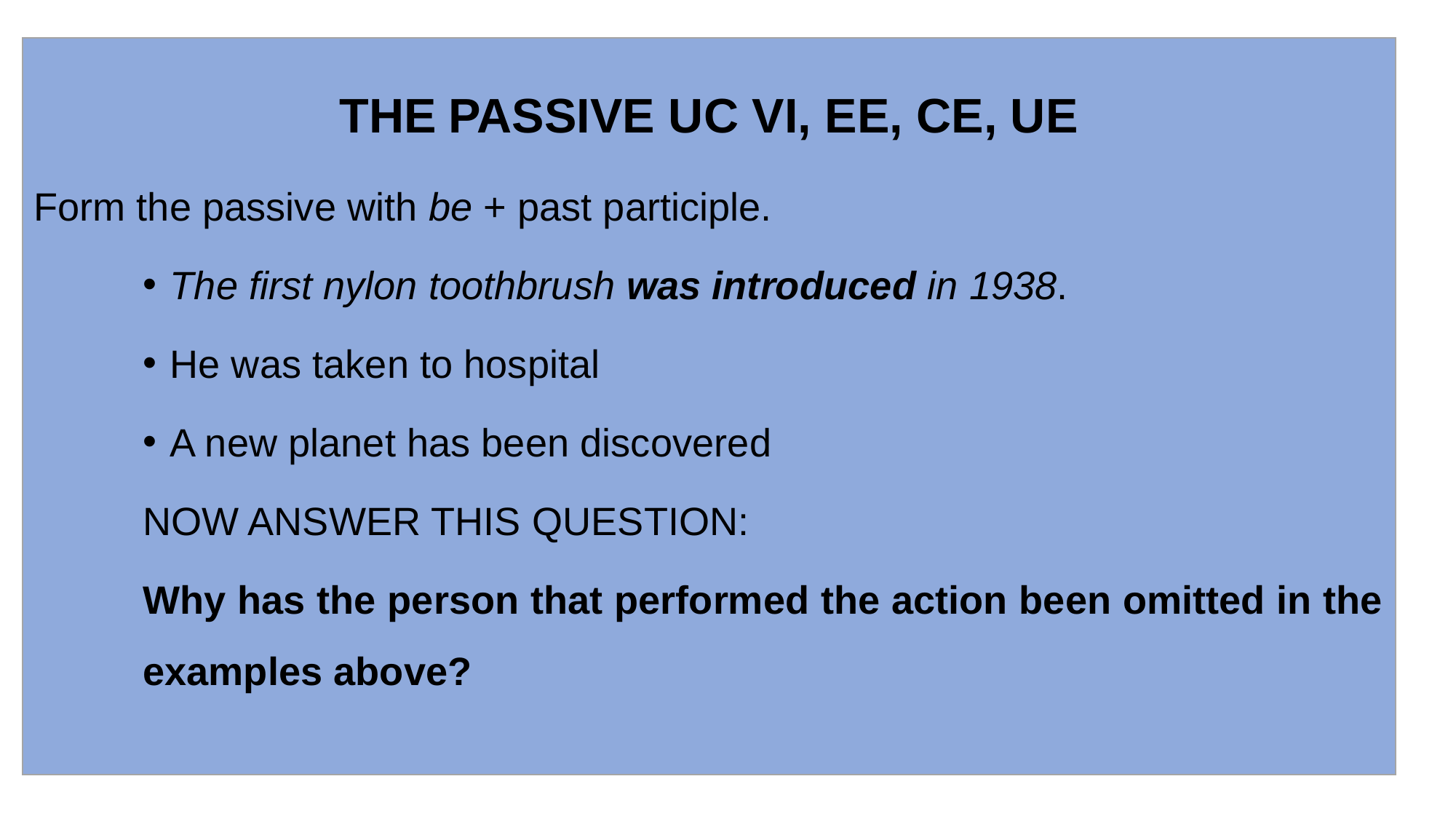

THE	PASSIVE UC VI, EE, CE, UE
Form the passive with be + past participle.
The first nylon toothbrush was introduced in 1938.
He was taken to hospital
A new planet has been discovered
NOW ANSWER THIS QUESTION:
Why has the person that performed the action been omitted in the examples above?